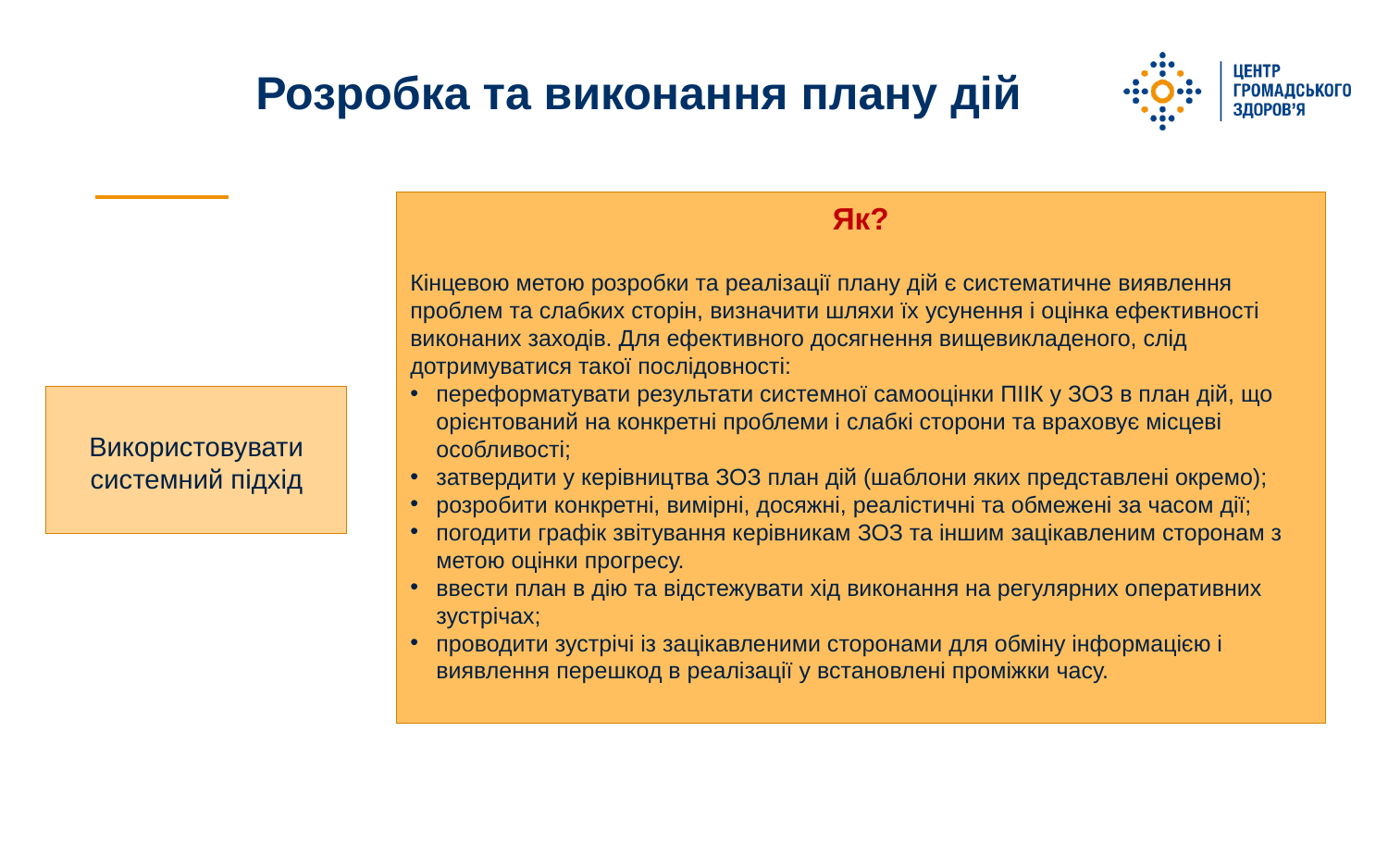

Розробка та виконання плану дій
Як?

Кінцевою метою розробки та реалізації плану дій є систематичне виявлення проблем та слабких сторін, визначити шляхи їх усунення і оцінка ефективності виконаних заходів. Для ефективного досягнення вищевикладеного, слід дотримуватися такої послідовності:
переформатувати результати системної самооцінки ПІІК у ЗОЗ в план дій, що орієнтований на конкретні проблеми і слабкі сторони та враховує місцеві особливості;
затвердити у керівництва ЗОЗ план дій (шаблони яких представлені окремо);
розробити конкретні, вимірні, досяжні, реалістичні та обмежені за часом дії;
погодити графік звітування керівникам ЗОЗ та іншим зацікавленим сторонам з метою оцінки прогресу.
ввести план в дію та відстежувати хід виконання на регулярних оперативних зустрічах;
проводити зустрічі із зацікавленими сторонами для обміну інформацією і виявлення перешкод в реалізації у встановлені проміжки часу.

Використовувати системний підхід